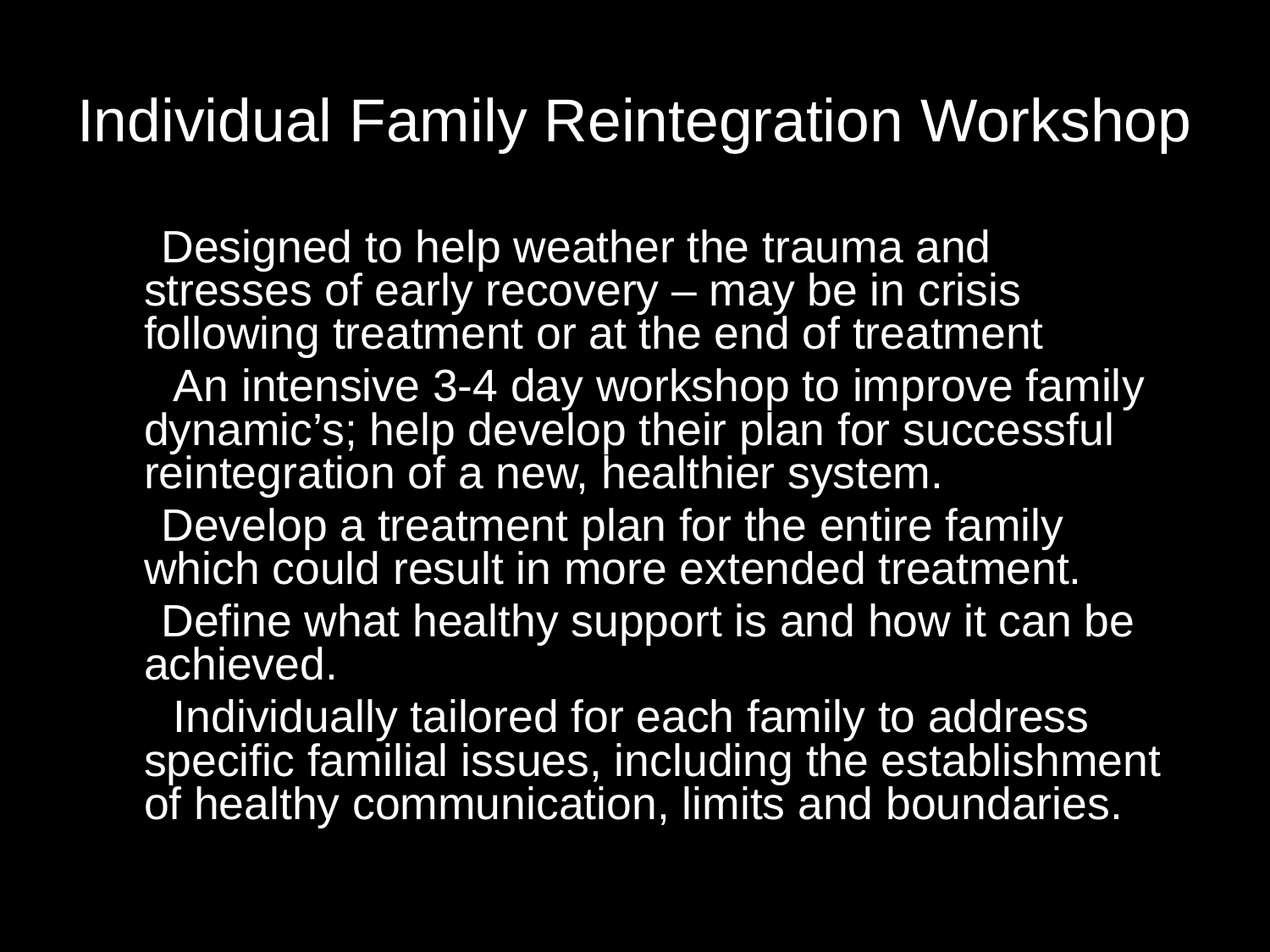

# Individual Family Reintegration Workshop
     Designed to help weather the trauma and stresses of early recovery – may be in crisis following treatment or at the end of treatment
      An intensive 3-4 day workshop to improve family dynamic’s; help develop their plan for successful reintegration of a new, healthier system.
     Develop a treatment plan for the entire family which could result in more extended treatment.
     Define what healthy support is and how it can be achieved.
      Individually tailored for each family to address  specific familial issues, including the establishment of healthy communication, limits and boundaries.